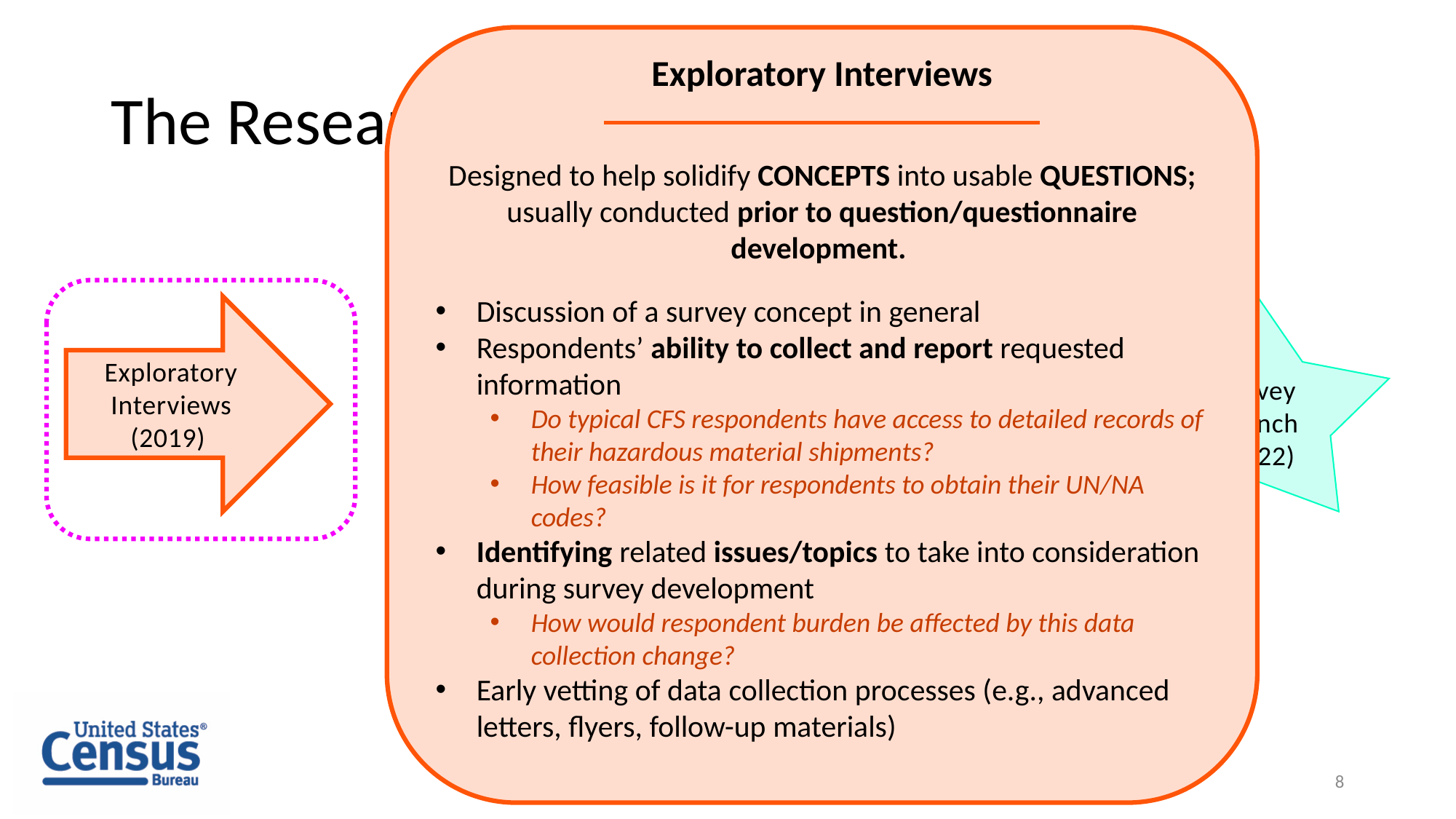

Exploratory Interviews

Designed to help solidify CONCEPTS into usable QUESTIONS; usually conducted prior to question/questionnaire development.
Discussion of a survey concept in general
Respondents’ ability to collect and report requested information
Do typical CFS respondents have access to detailed records of their hazardous material shipments?
How feasible is it for respondents to obtain their UN/NA codes?
Identifying related issues/topics to take into consideration during survey development
How would respondent burden be affected by this data collection change?
Early vetting of data collection processes (e.g., advanced letters, flyers, follow-up materials)

# The Research Process

Exploratory Interviews
(2019)
Cognitive Testing
(2020)
Survey Launch
(2022)
Usability Testing
(2021)
8